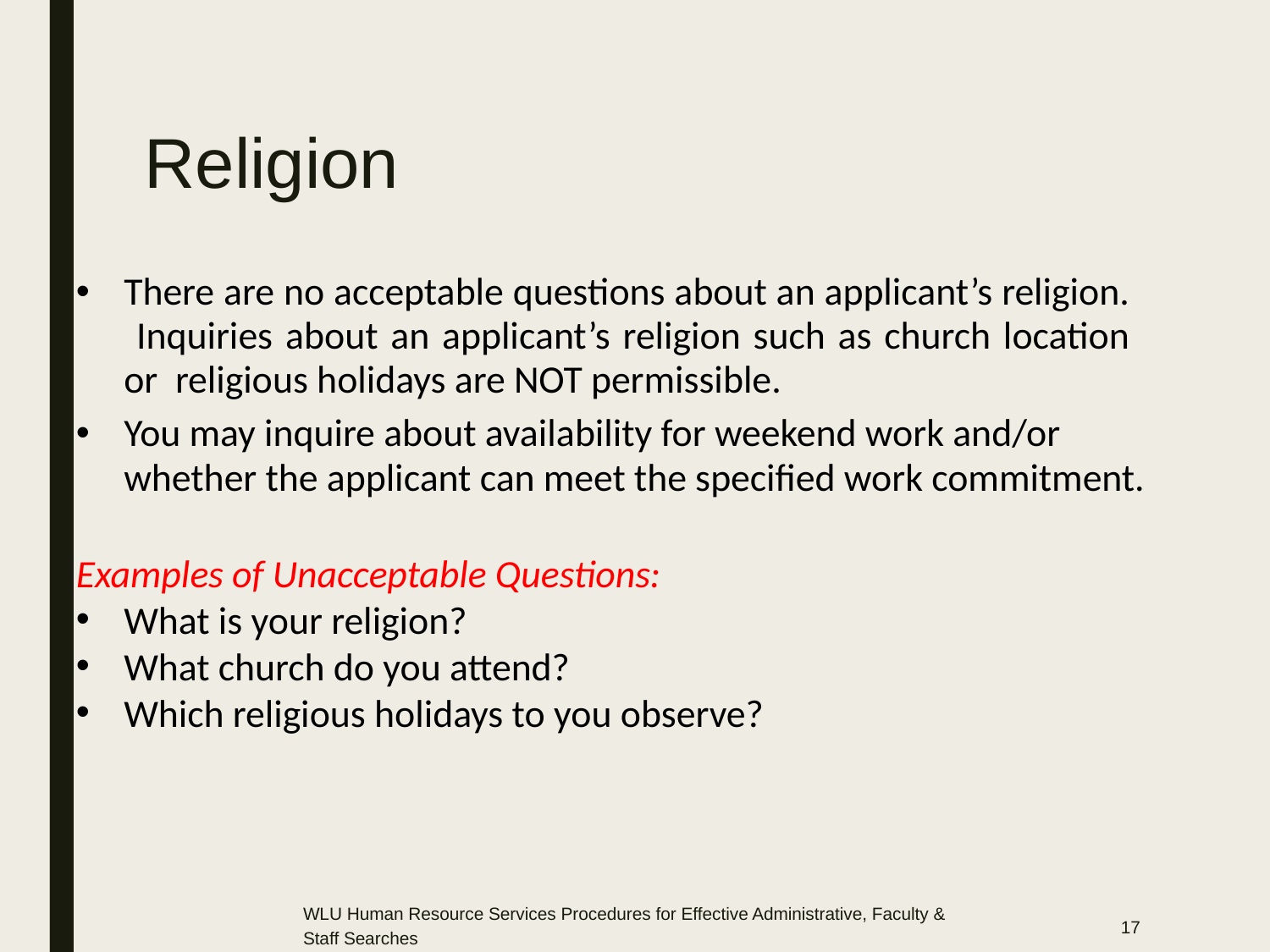

# Religion
There are no acceptable questions about an applicant’s religion.  Inquiries about an applicant’s religion such as church location or  religious holidays are NOT permissible.
You may inquire about availability for weekend work and/or  whether the applicant can meet the specified work commitment.

Examples of Unacceptable Questions:
What is your religion?
What church do you attend?
Which religious holidays to you observe?
WLU Human Resource Services Procedures for Effective Administrative, Faculty & Staff Searches
17